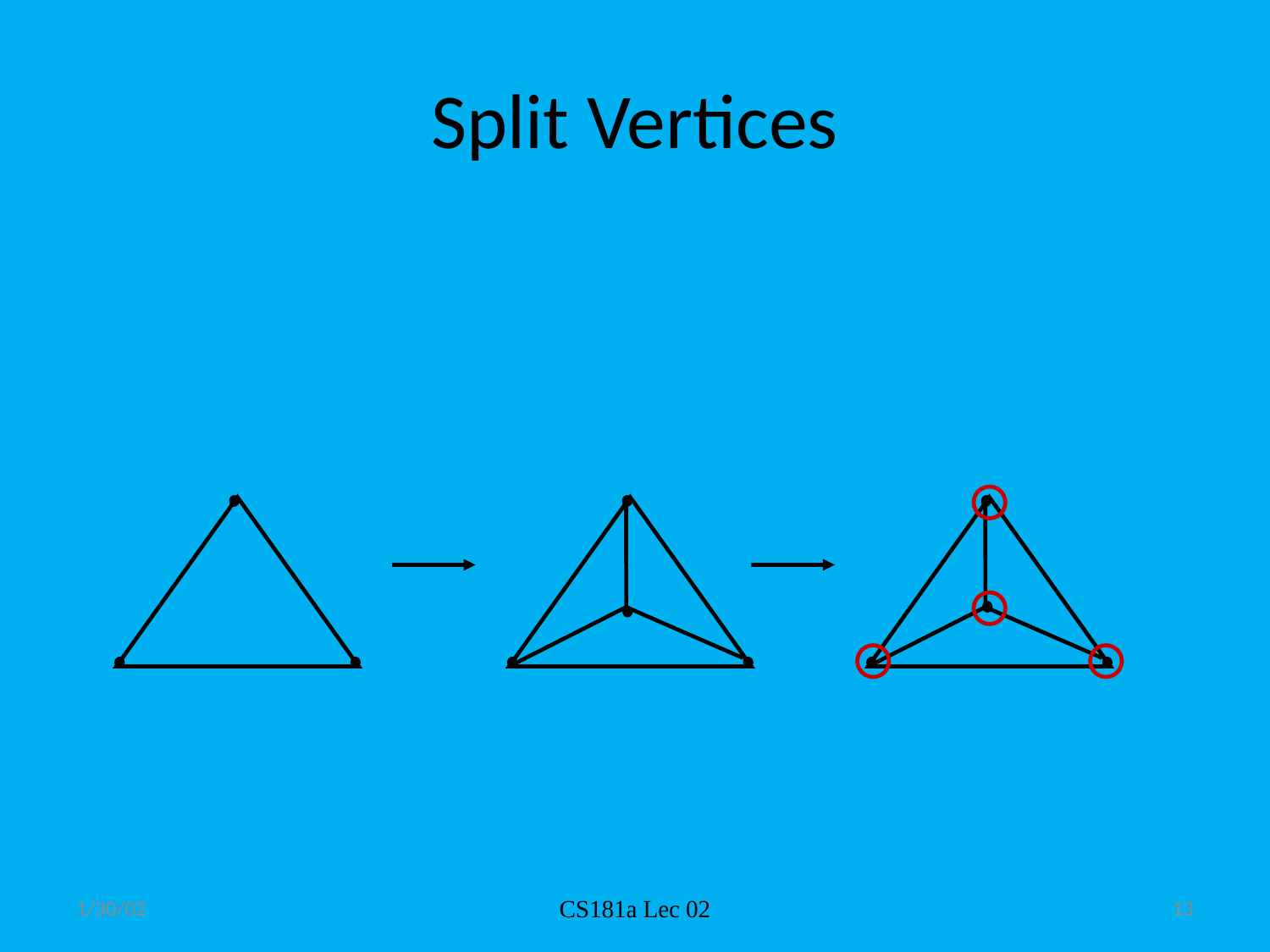

# Split Vertices

1/30/02
CS181a Lec 02
13